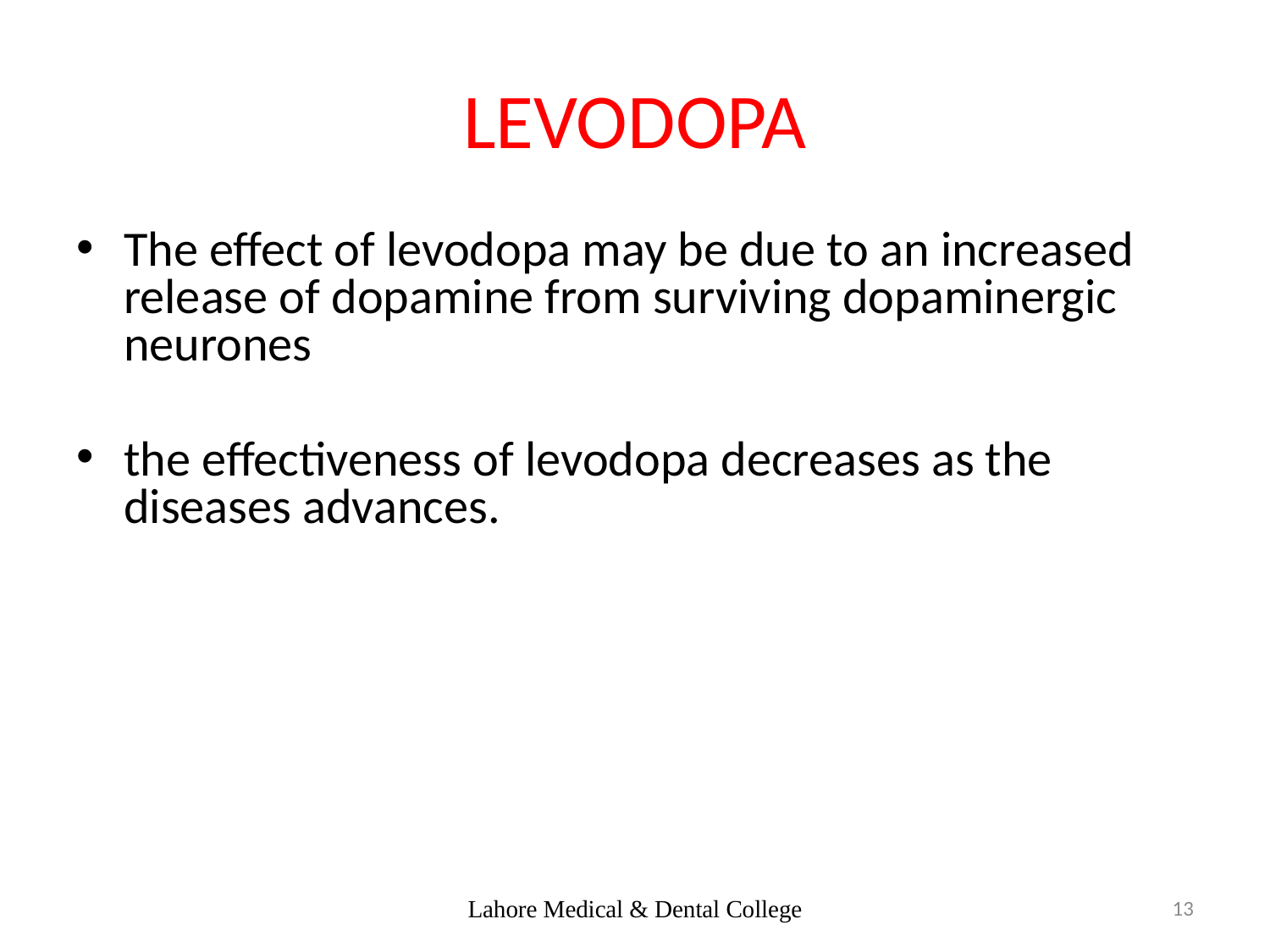

# LEVODOPA
The effect of levodopa may be due to an increased release of dopamine from surviving dopaminergic neurones

the effectiveness of levodopa decreases as the diseases advances.
Lahore Medical & Dental College
13